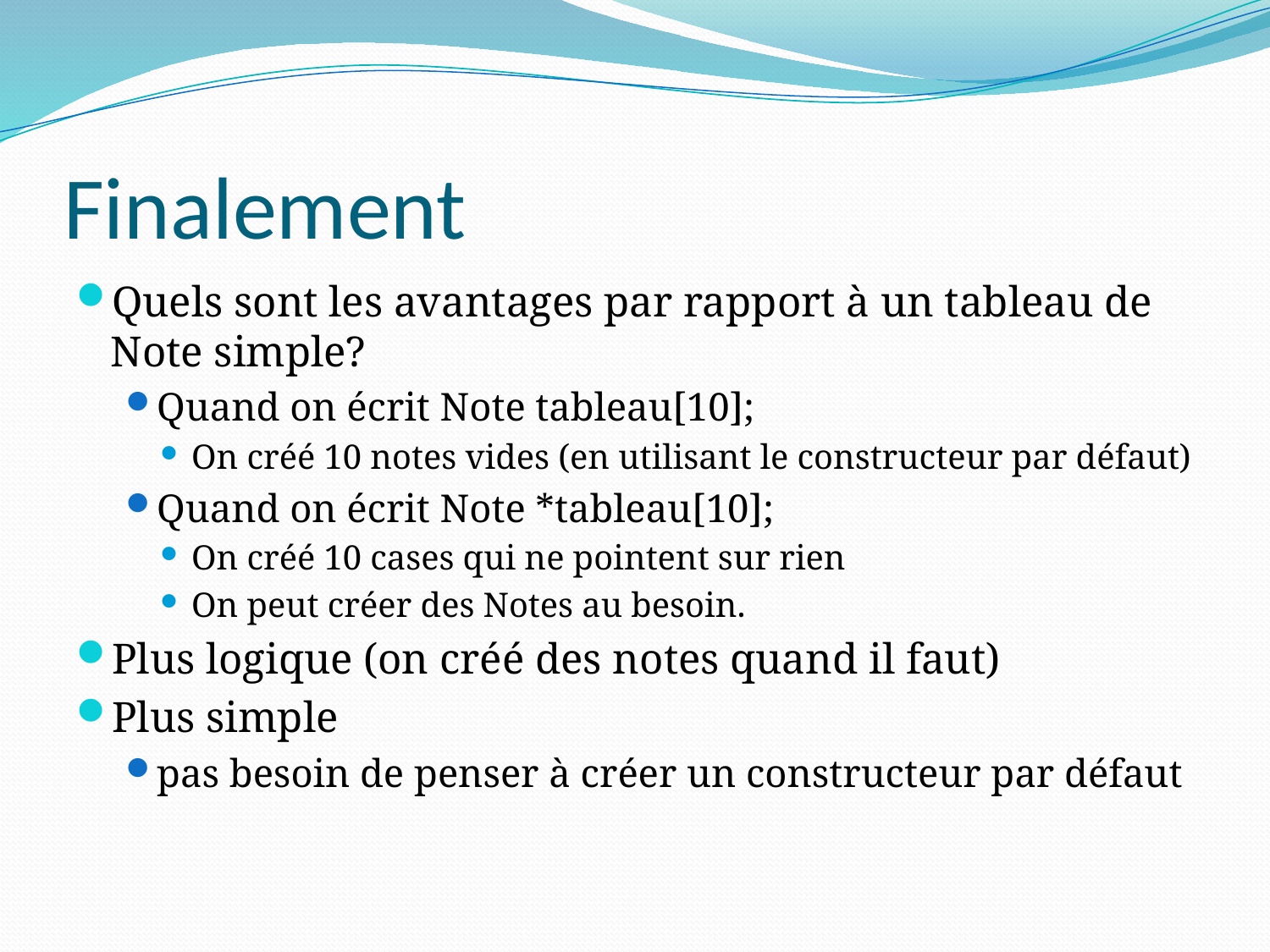

# Finalement
Quels sont les avantages par rapport à un tableau de Note simple?
Quand on écrit Note tableau[10];
On créé 10 notes vides (en utilisant le constructeur par défaut)
Quand on écrit Note *tableau[10];
On créé 10 cases qui ne pointent sur rien
On peut créer des Notes au besoin.
Plus logique (on créé des notes quand il faut)
Plus simple
pas besoin de penser à créer un constructeur par défaut